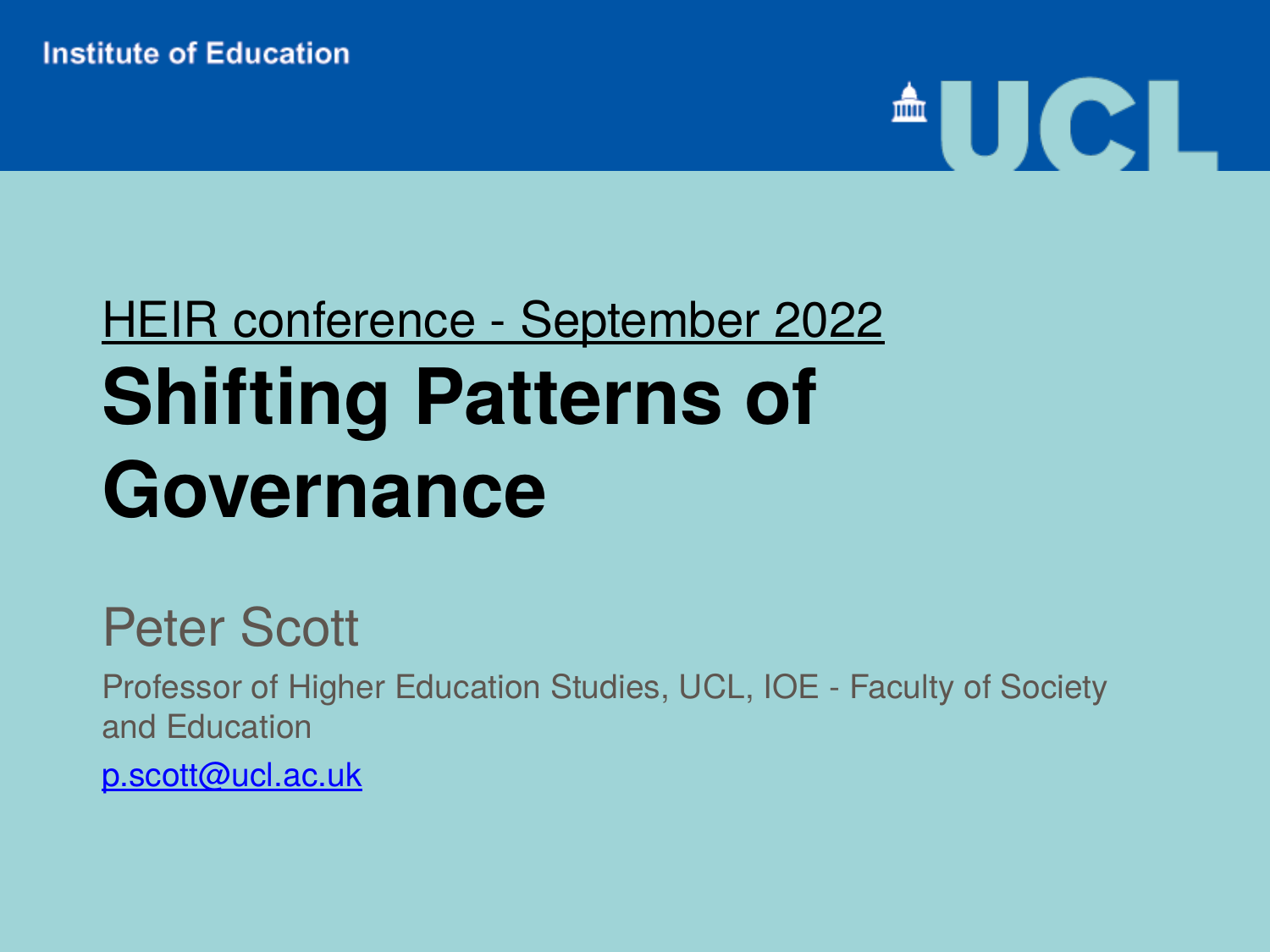

# HEIR conference - September 2022
Shifting Patterns of Governance
Peter Scott
Professor of Higher Education Studies, UCL, IOE - Faculty of Society and Education
p.scott@ucl.ac.uk